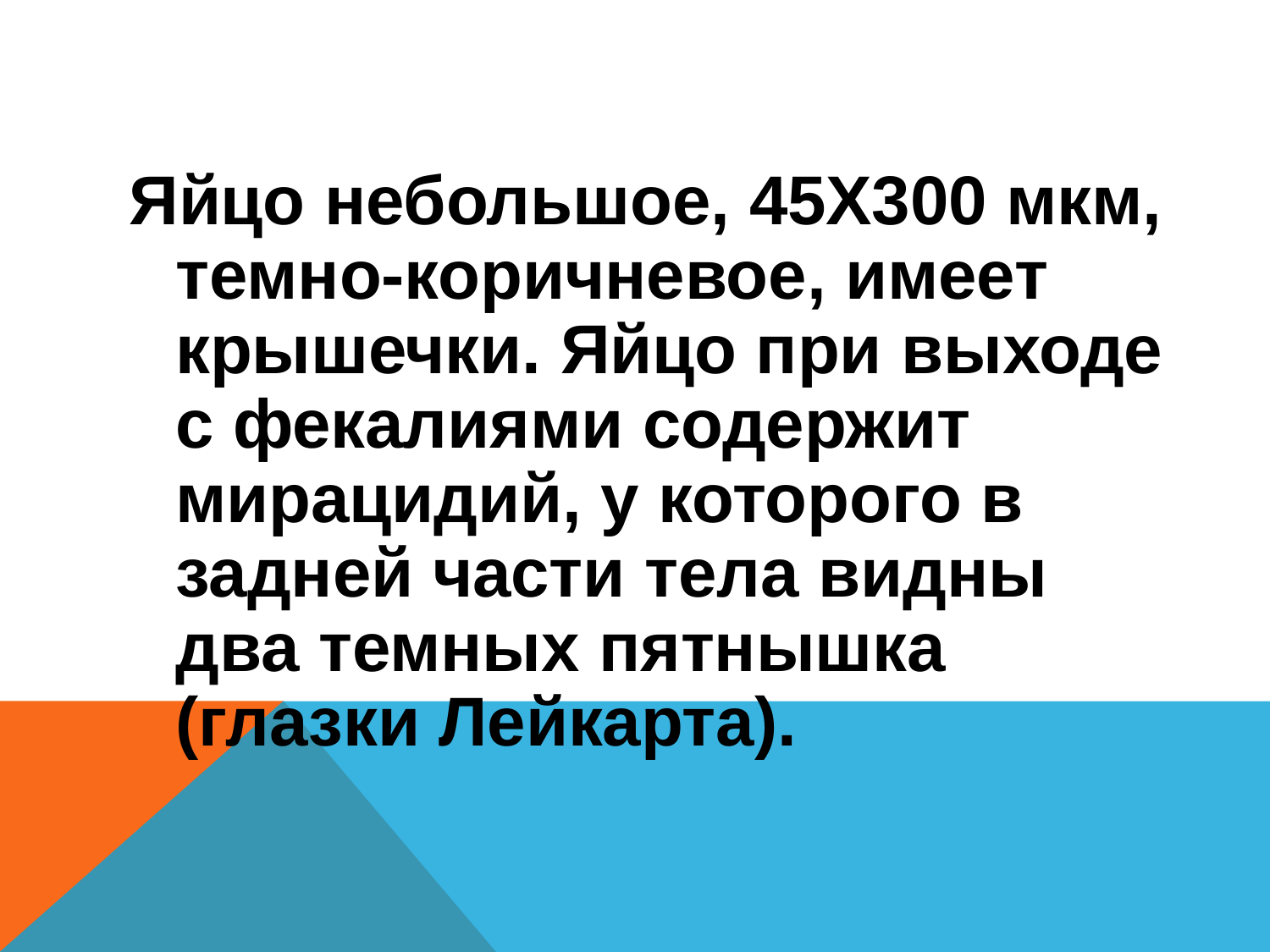

Яйцо небольшое, 45Х300 мкм, темно-коричневое, имеет крышечки. Яйцо при выходе с фекалиями содержит мирацидий, у которого в задней части тела видны два темных пятнышка (глазки Лейкарта).